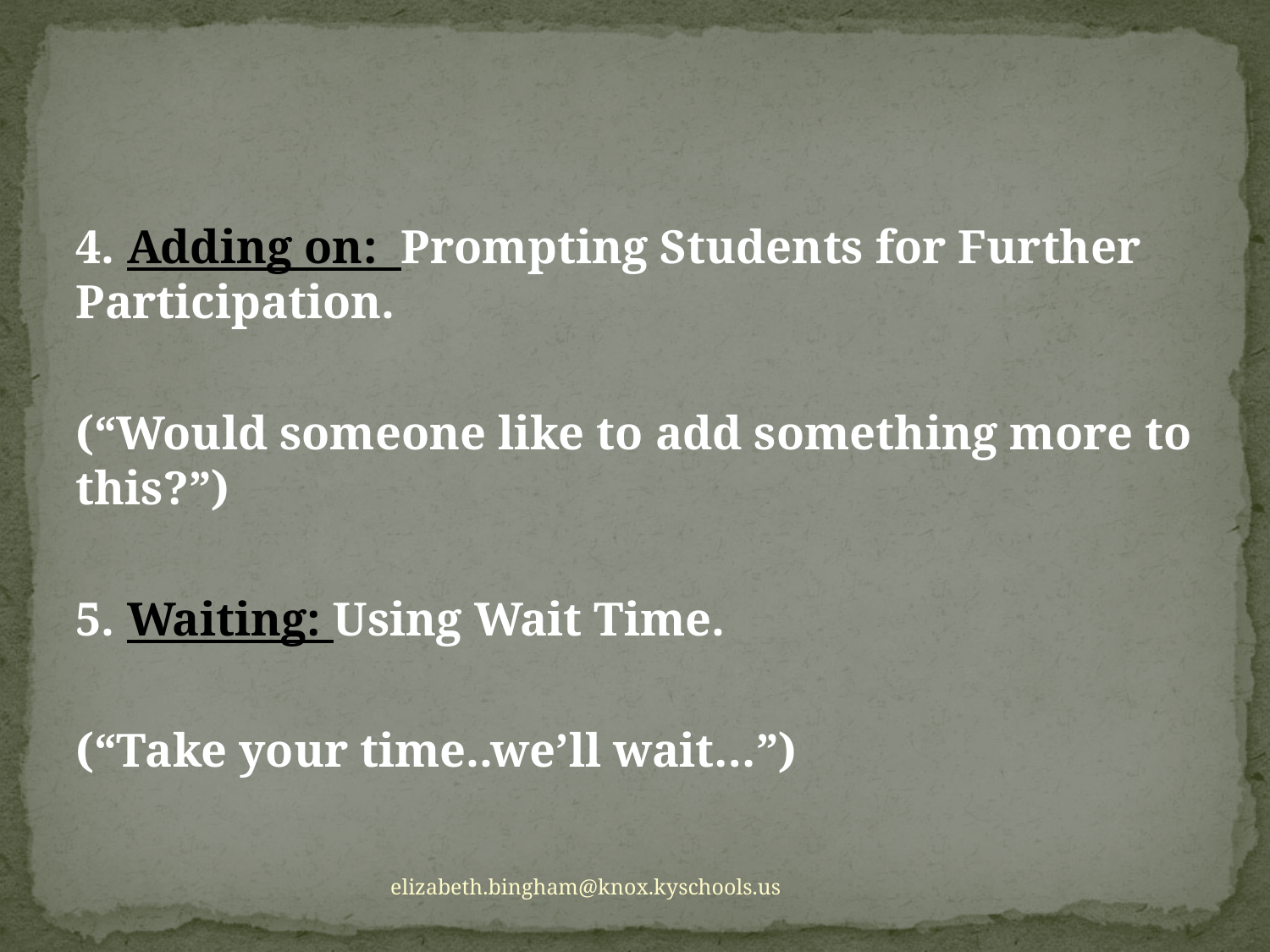

4. Adding on:  Prompting Students for Further Participation.

(“Would someone like to add something more to this?”)

5. Waiting: Using Wait Time.

(“Take your time..we’ll wait…”)

elizabeth.bingham@knox.kyschools.us